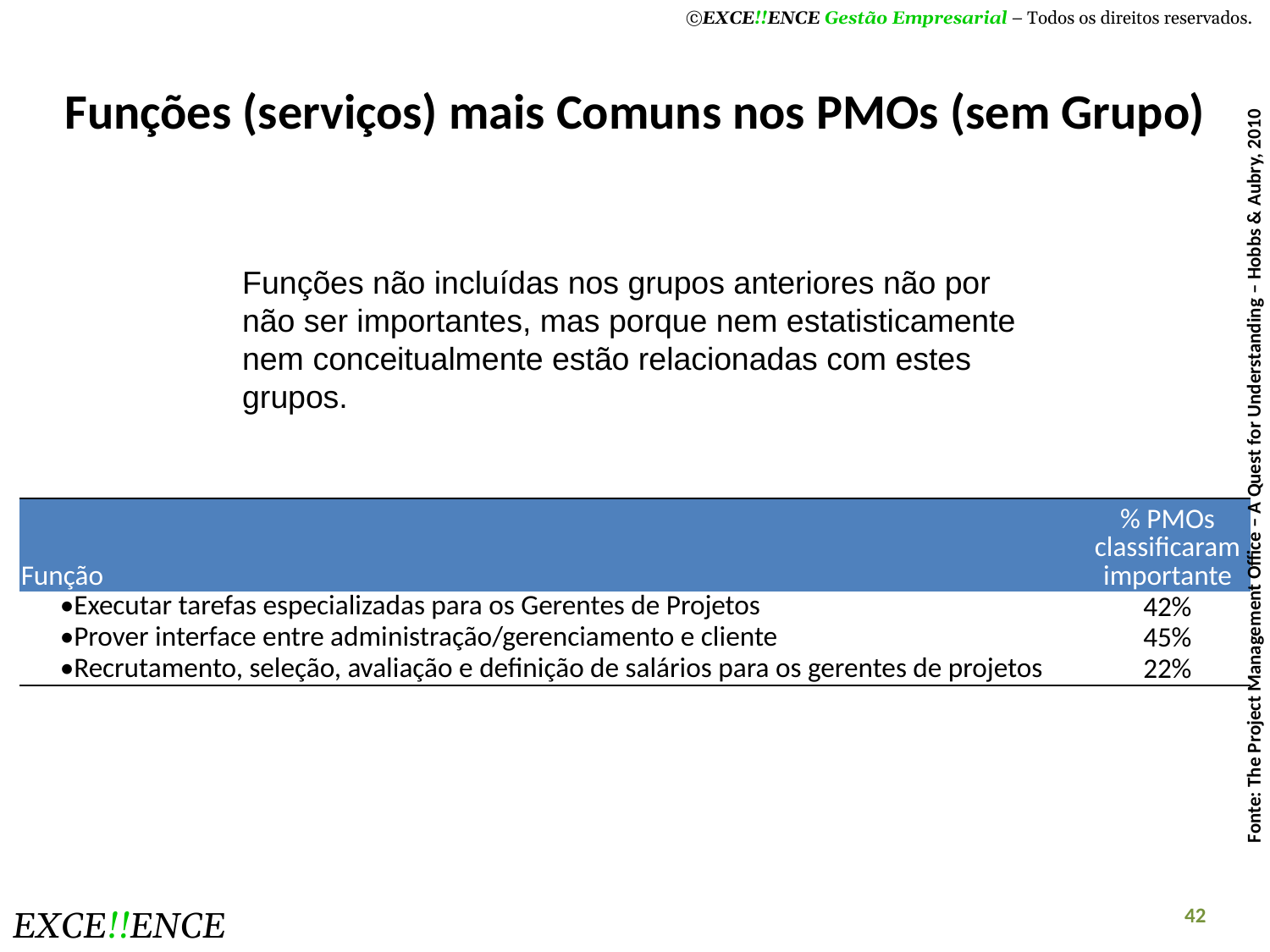

# Funções (serviços) mais Comuns nos PMOs (sem Grupo)
Funções não incluídas nos grupos anteriores não por não ser importantes, mas porque nem estatisticamente nem conceitualmente estão relacionadas com estes grupos.
Fonte: The Project Management Office – A Quest for Understanding – Hobbs & Aubry, 2010
| Função | % PMOs classificaram importante |
| --- | --- |
| •Executar tarefas especializadas para os Gerentes de Projetos | 42% |
| •Prover interface entre administração/gerenciamento e cliente | 45% |
| •Recrutamento, seleção, avaliação e definição de salários para os gerentes de projetos | 22% |
42